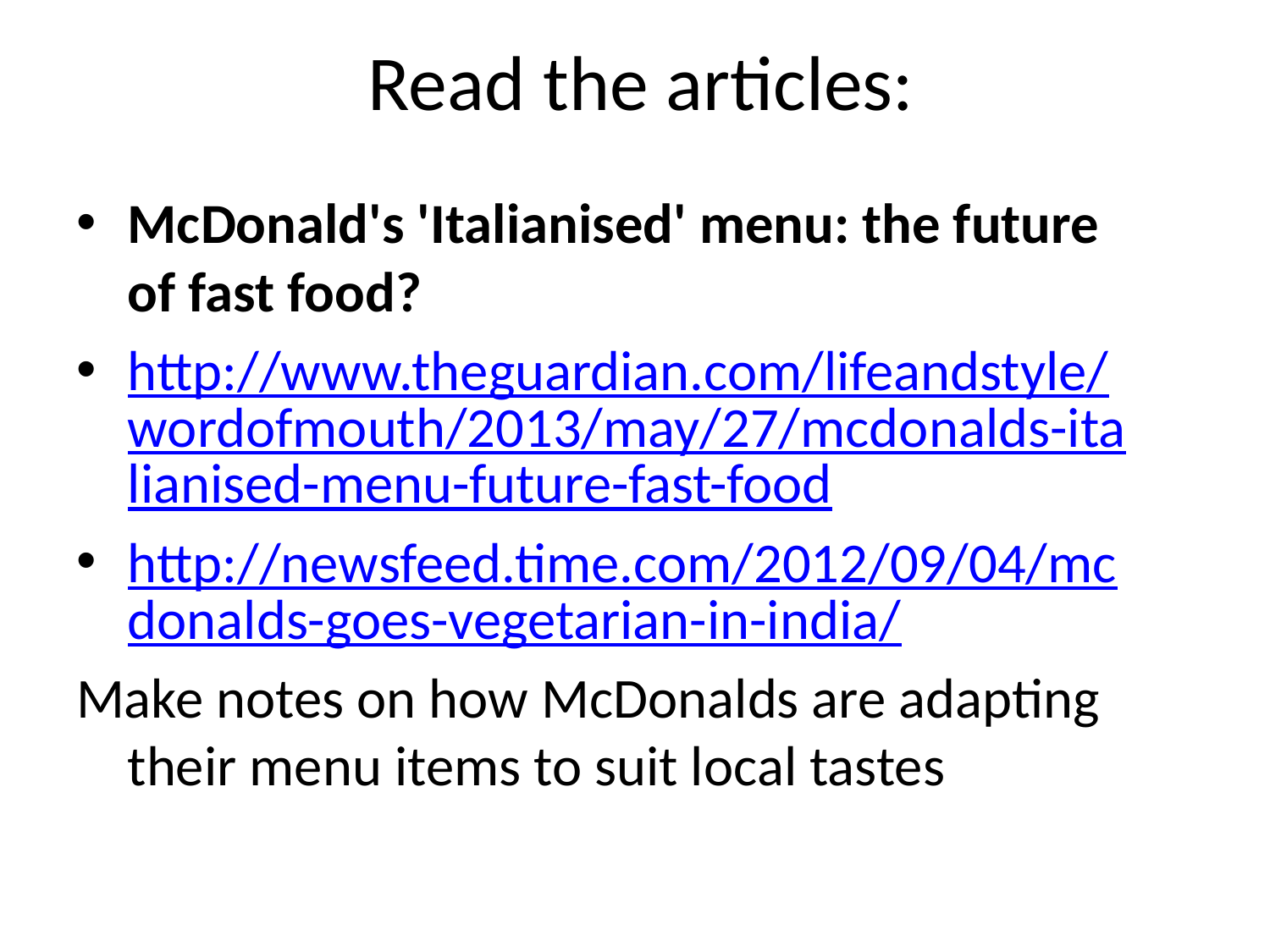

# Read the articles:
McDonald's 'Italianised' menu: the future of fast food?
http://www.theguardian.com/lifeandstyle/wordofmouth/2013/may/27/mcdonalds-italianised-menu-future-fast-food
http://newsfeed.time.com/2012/09/04/mcdonalds-goes-vegetarian-in-india/
Make notes on how McDonalds are adapting their menu items to suit local tastes